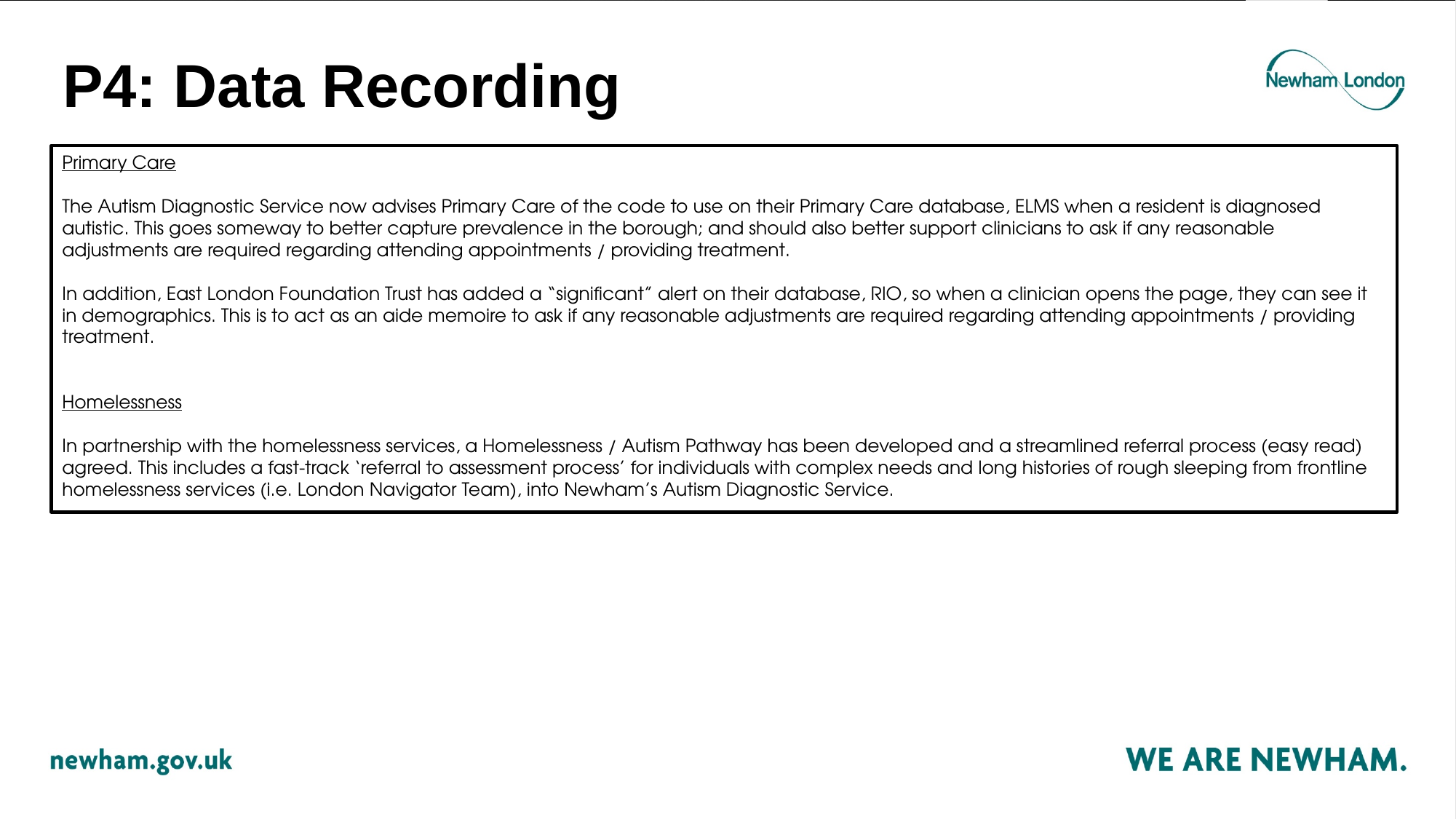

# P4: Data Recording
Primary Care

The Autism Diagnostic Service now advises Primary Care of the code to use on their Primary Care database, ELMS when a resident is diagnosed autistic. This goes someway to better capture prevalence in the borough; and should also better support clinicians to ask if any reasonable adjustments are required regarding attending appointments / providing treatment.

In addition, East London Foundation Trust has added a “significant” alert on their database, RIO, so when a clinician opens the page, they can see it in demographics. This is to act as an aide memoire to ask if any reasonable adjustments are required regarding attending appointments / providing treatment.

Homelessness

In partnership with the homelessness services, a Homelessness / Autism Pathway has been developed and a streamlined referral process (easy read) agreed. This includes a fast-track ‘referral to assessment process’ for individuals with complex needs and long histories of rough sleeping from frontline homelessness services (i.e. London Navigator Team), into Newham’s Autism Diagnostic Service.